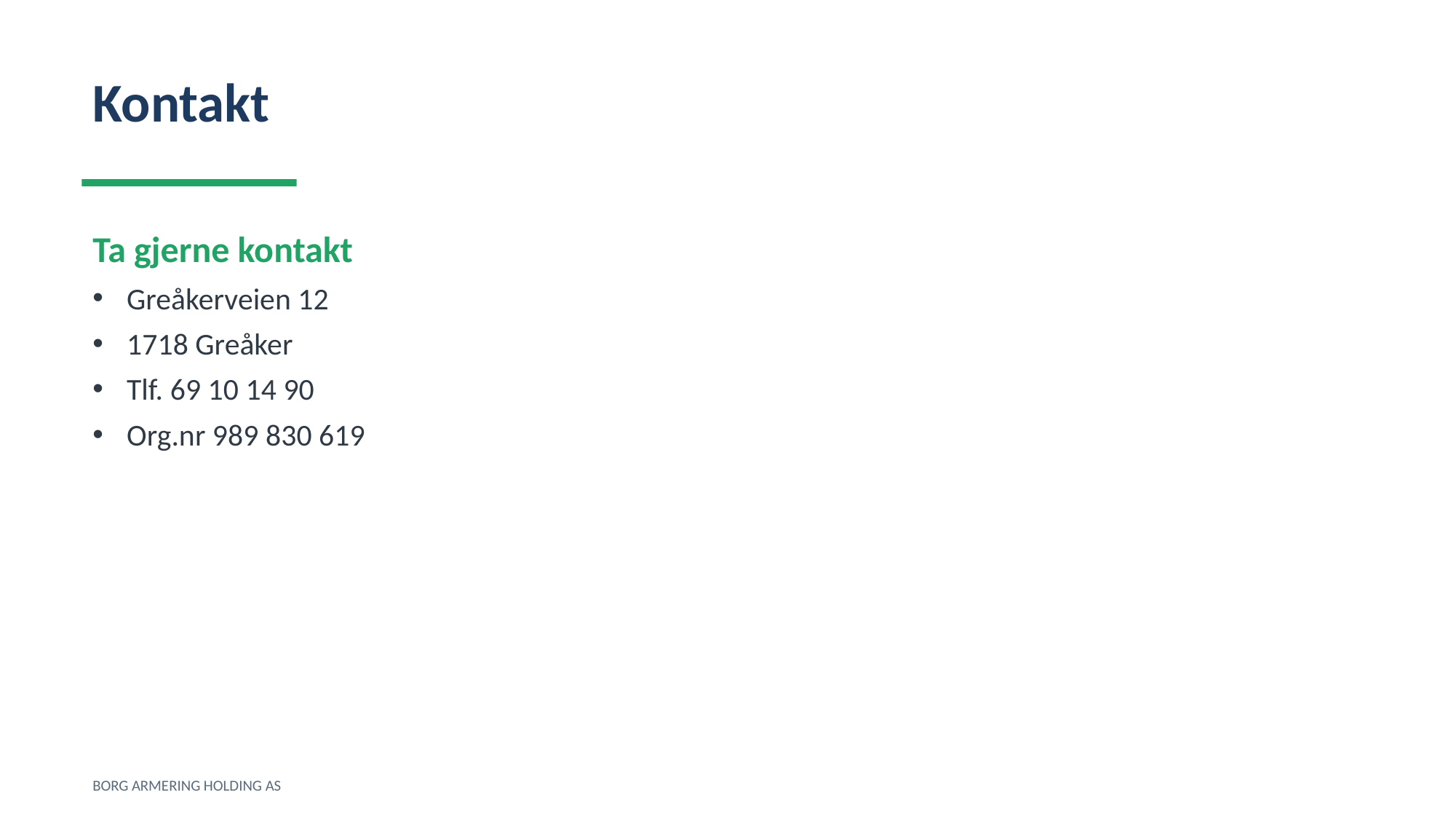

Kontakt

Ta gjerne kontakt
Greåkerveien 12
1718 Greåker
Tlf. 69 10 14 90
Org.nr 989 830 619
BORG ARMERING HOLDING AS